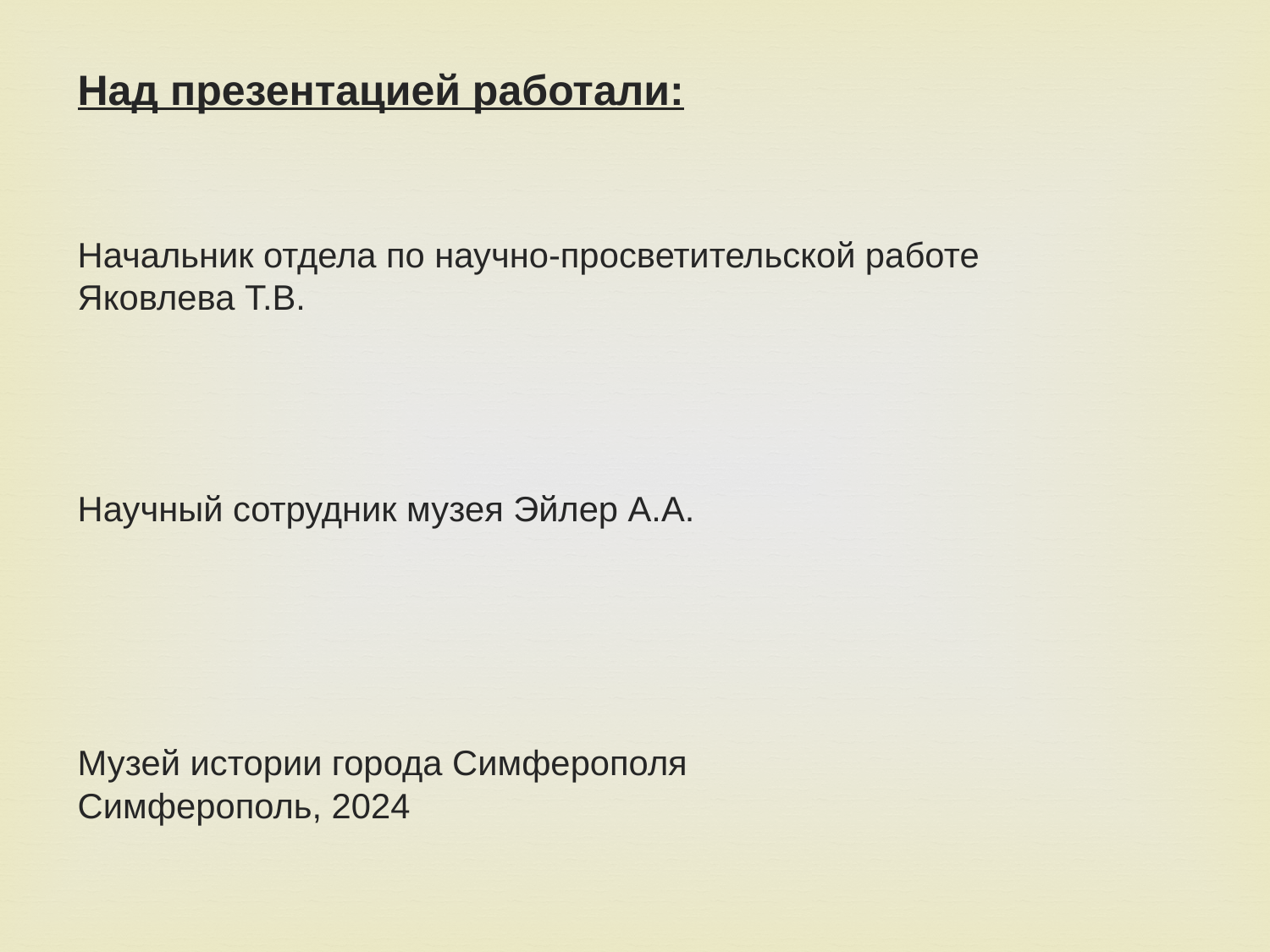

Над презентацией работали:

Начальник отдела по научно-просветительской работе
Яковлева Т.В.

Научный сотрудник музея Эйлер А.А.

Музей истории города Симферополя
Симферополь, 2024